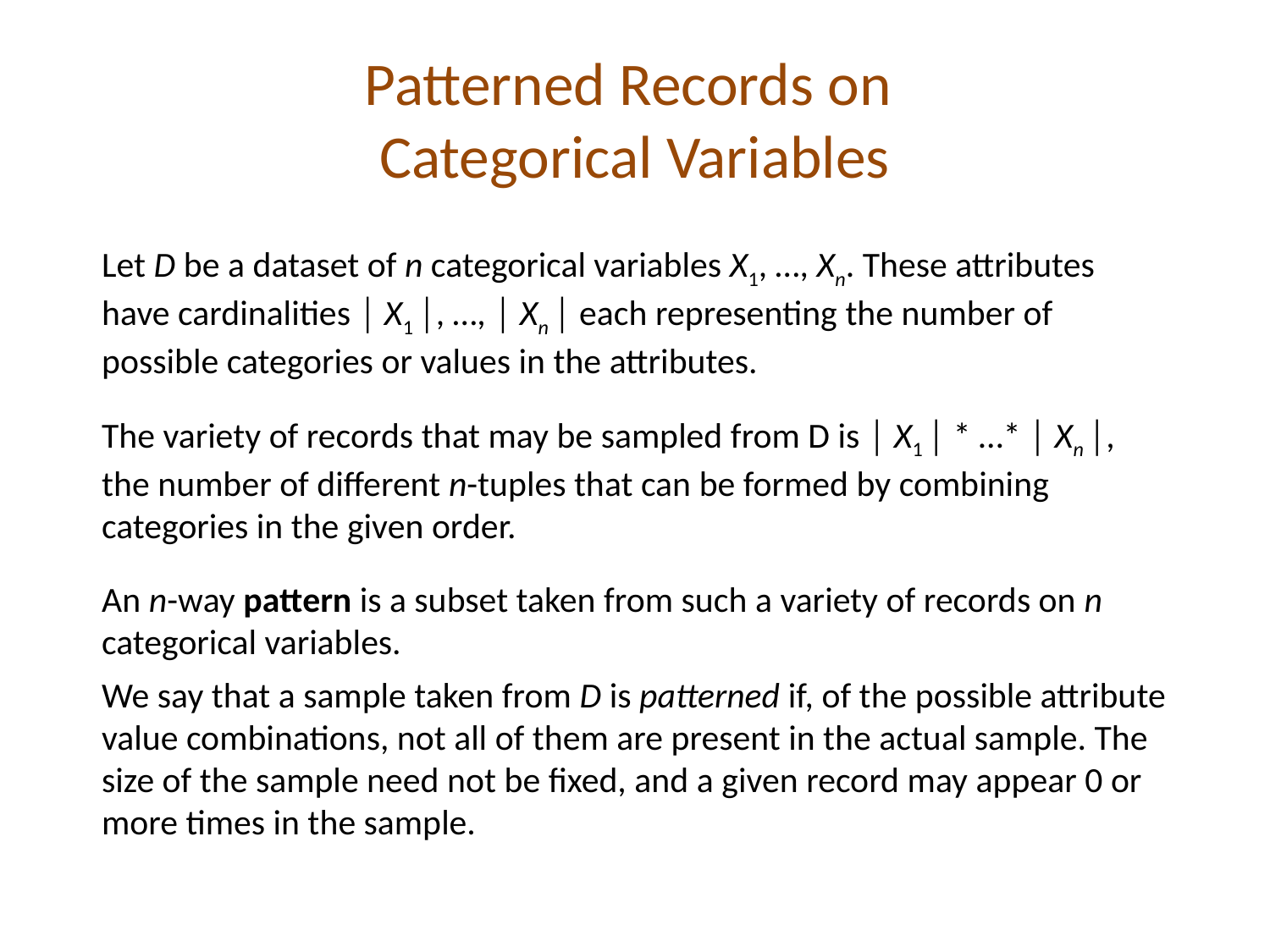

# Patterned Records on Categorical Variables
Let D be a dataset of n categorical variables X1, …, Xn. These attributes have cardinalities │ X1 │, …, │ Xn │ each representing the number of possible categories or values in the attributes.
The variety of records that may be sampled from D is │ X1 │ * …* │ Xn │, the number of different n-tuples that can be formed by combining categories in the given order.
An n-way pattern is a subset taken from such a variety of records on n categorical variables.
We say that a sample taken from D is patterned if, of the possible attribute value combinations, not all of them are present in the actual sample. The size of the sample need not be fixed, and a given record may appear 0 or more times in the sample.